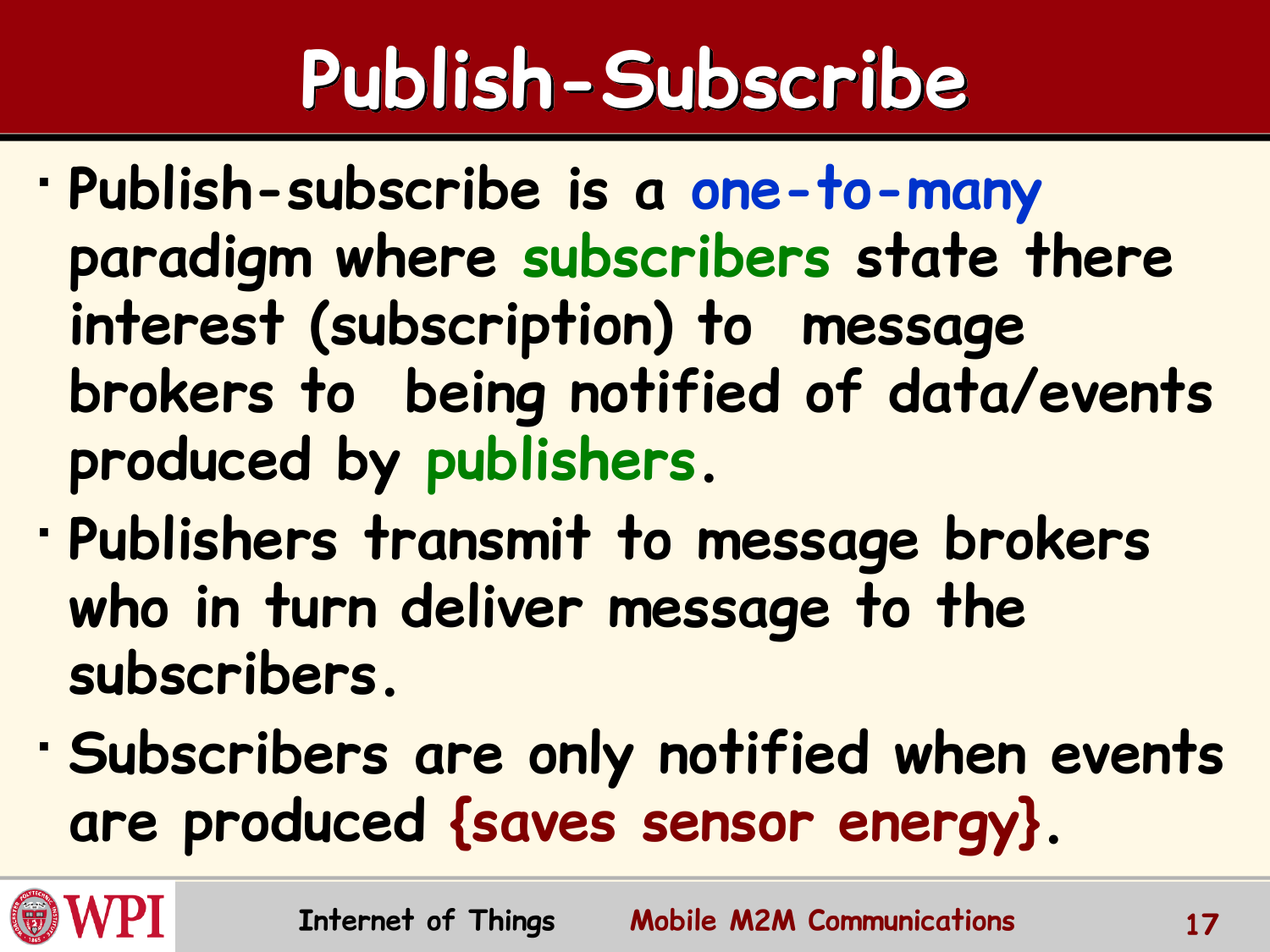

# Publish-Subscribe
Publish-subscribe is a one-to-many paradigm where subscribers state there interest (subscription) to  message brokers to  being notified of data/events produced by publishers.
Publishers transmit to message brokers who in turn deliver message to the subscribers.
Subscribers are only notified when events are produced {saves sensor energy}.

Internet of Things      Mobile M2M Communications

17